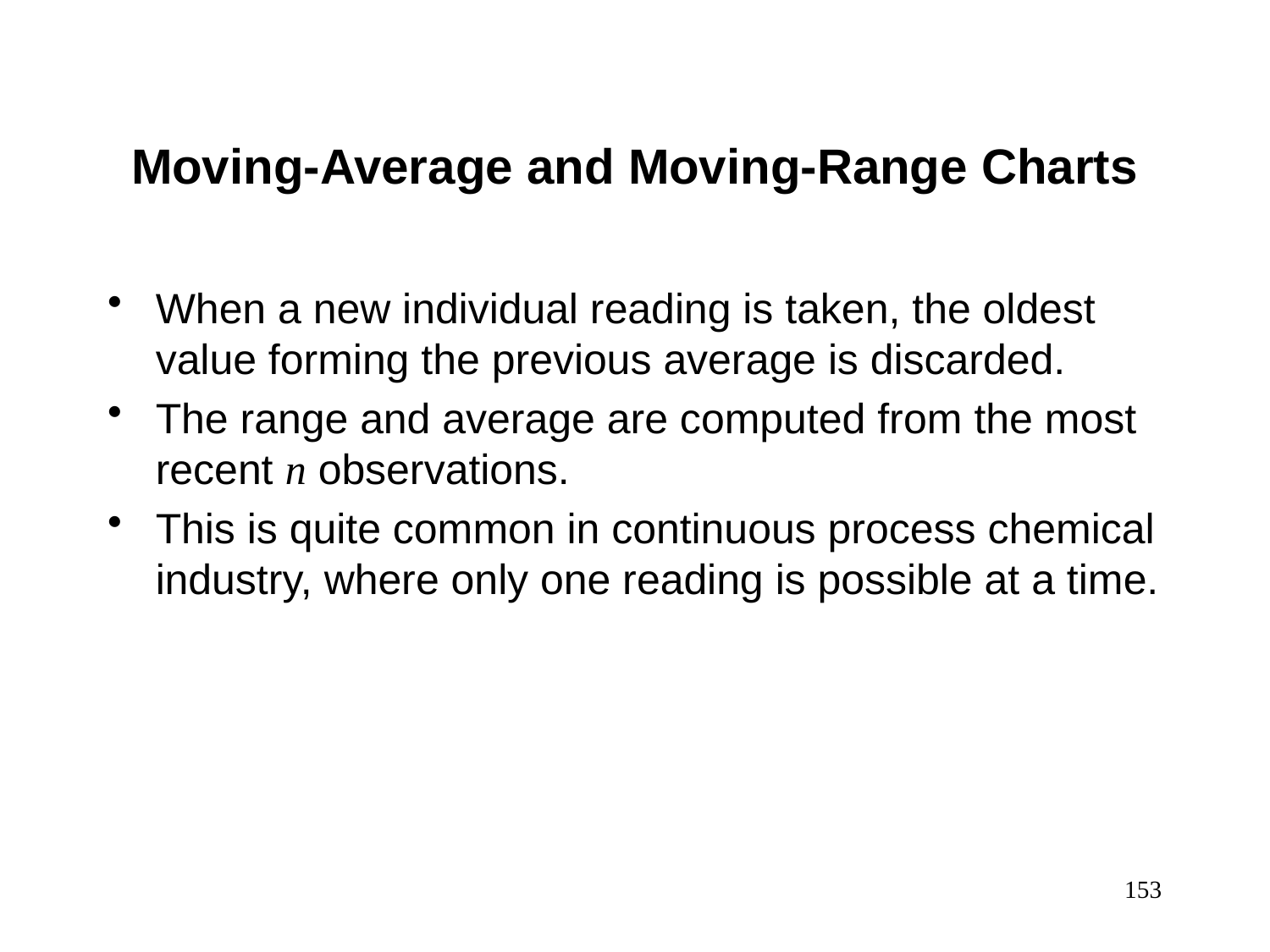

Moving-Average and Moving-Range Charts
When a new individual reading is taken, the oldest value forming the previous average is discarded.
The range and average are computed from the most recent n observations.
This is quite common in continuous process chemical industry, where only one reading is possible at a time.
153